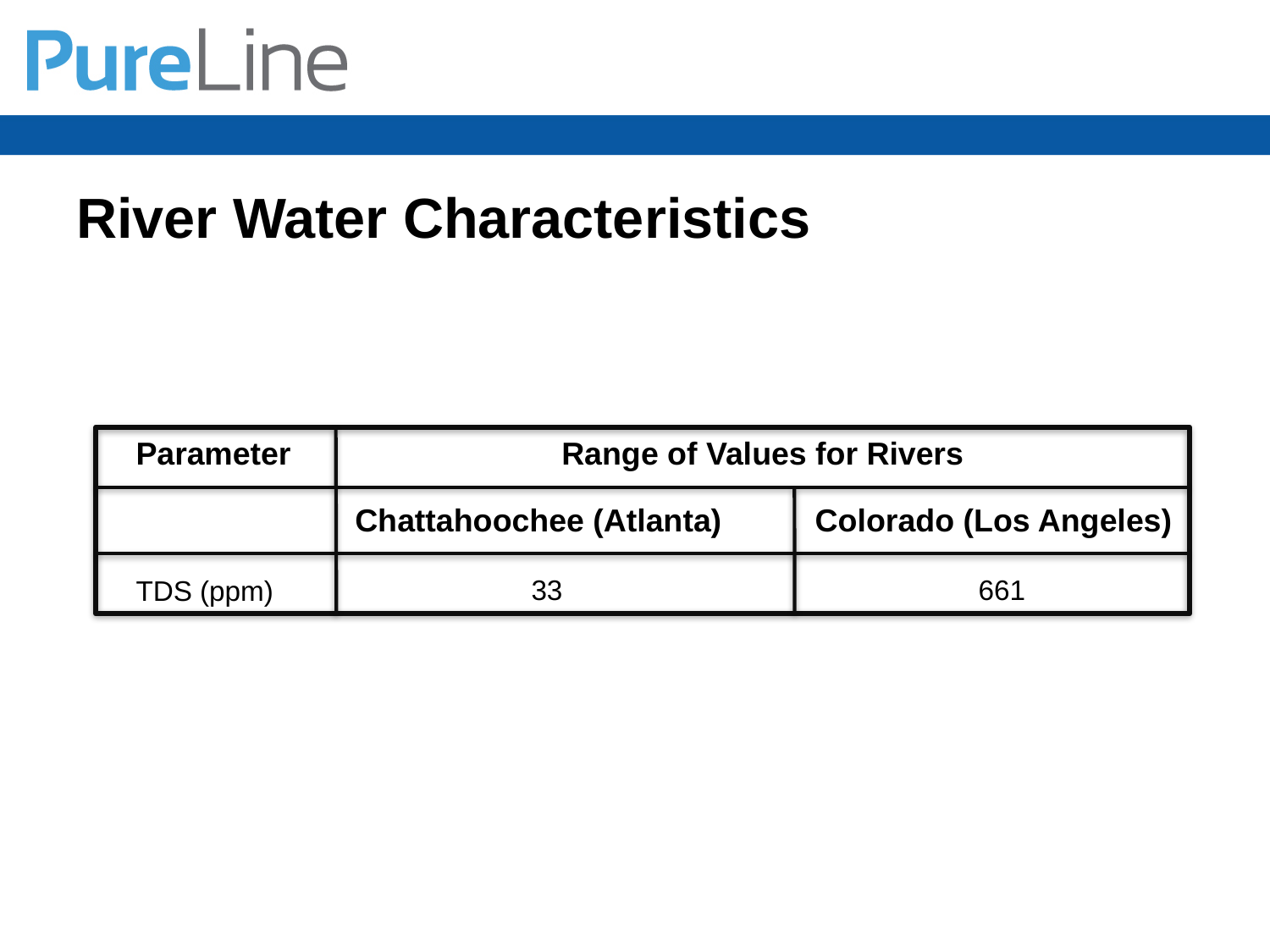

# River Water Characteristics
Range of Values for Rivers

Parameter

TDS (ppm)
Chattahoochee (Atlanta)

33
Colorado (Los Angeles)

661